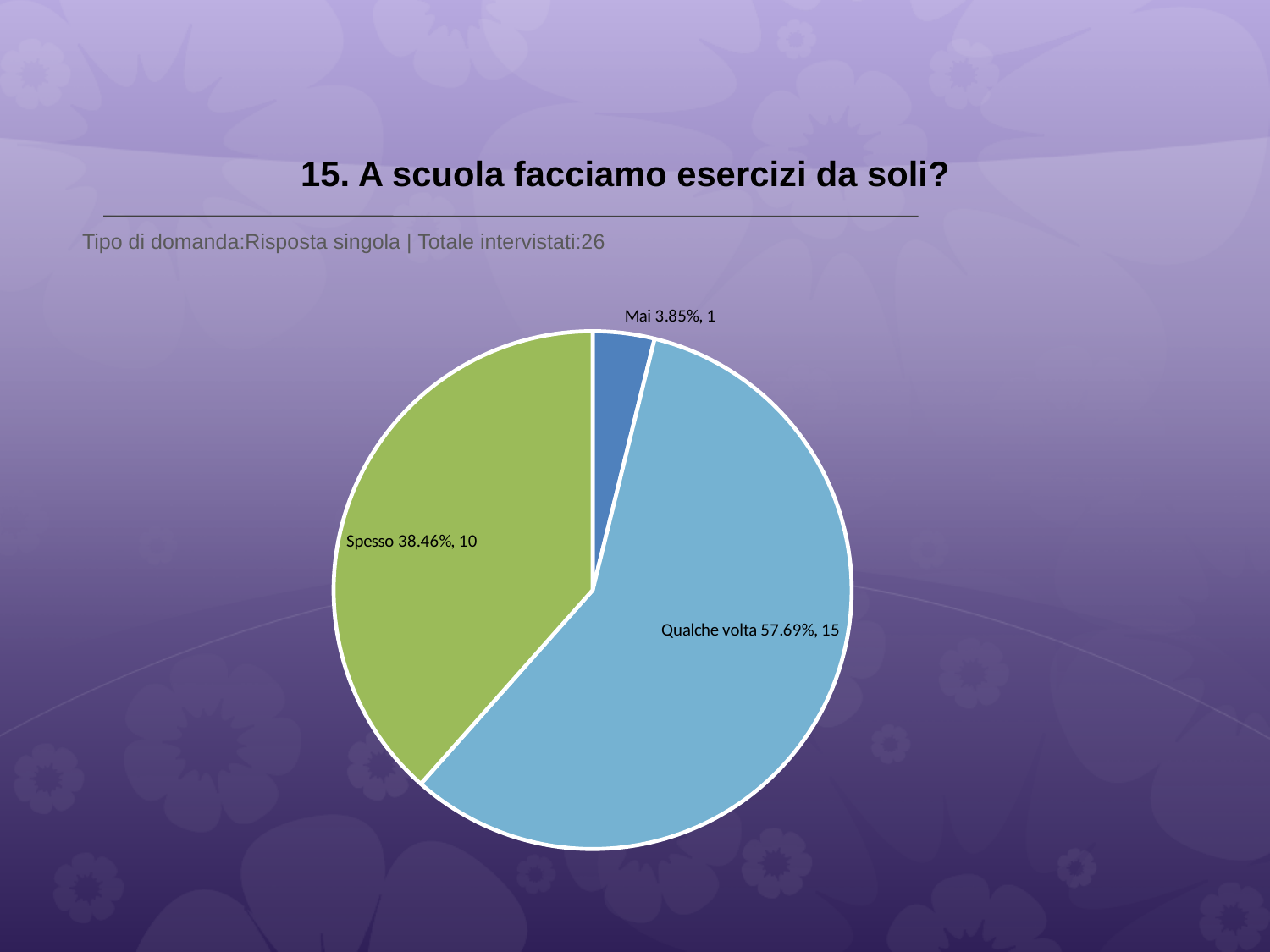

# 15. A scuola facciamo esercizi da soli?
 Tipo di domanda:Risposta singola | Totale intervistati:26

### Chart

| Category | Total |
|---|---|
| Mai | 0.0385 |
| Qualche volta | 0.5769 |
| Spesso | 0.38459998 |
| Sempre | 0.0 |